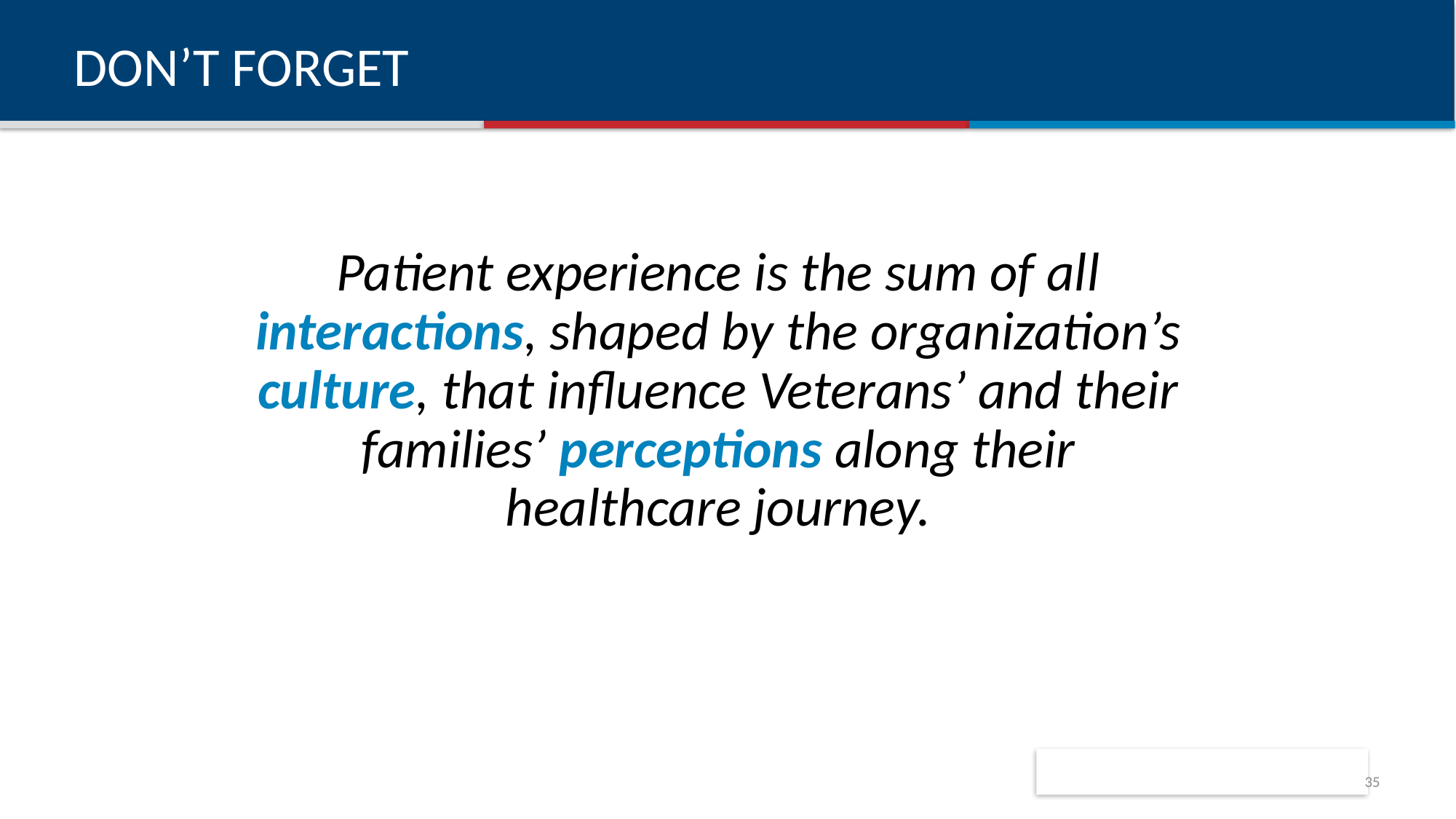

# DON’T FORGET

Patient experience is the sum of all interactions, shaped by the organization’s culture, that influence Veterans’ and their families’ perceptions along their healthcare journey.
35